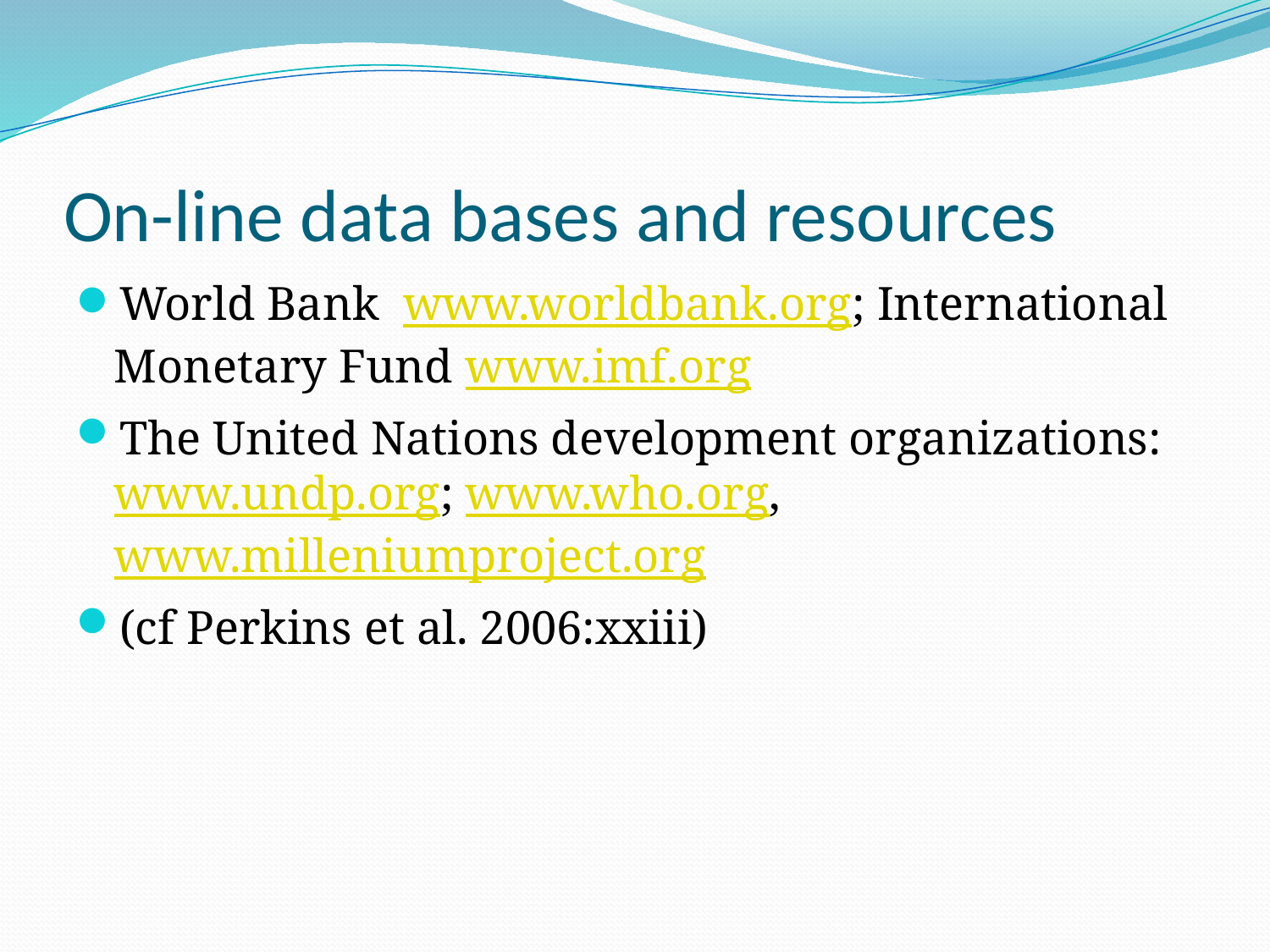

# On-line data bases and resources
World Bank  www.worldbank.org; International Monetary Fund www.imf.org
The United Nations development organizations: www.undp.org; www.who.org, www.milleniumproject.org
(cf Perkins et al. 2006:xxiii)